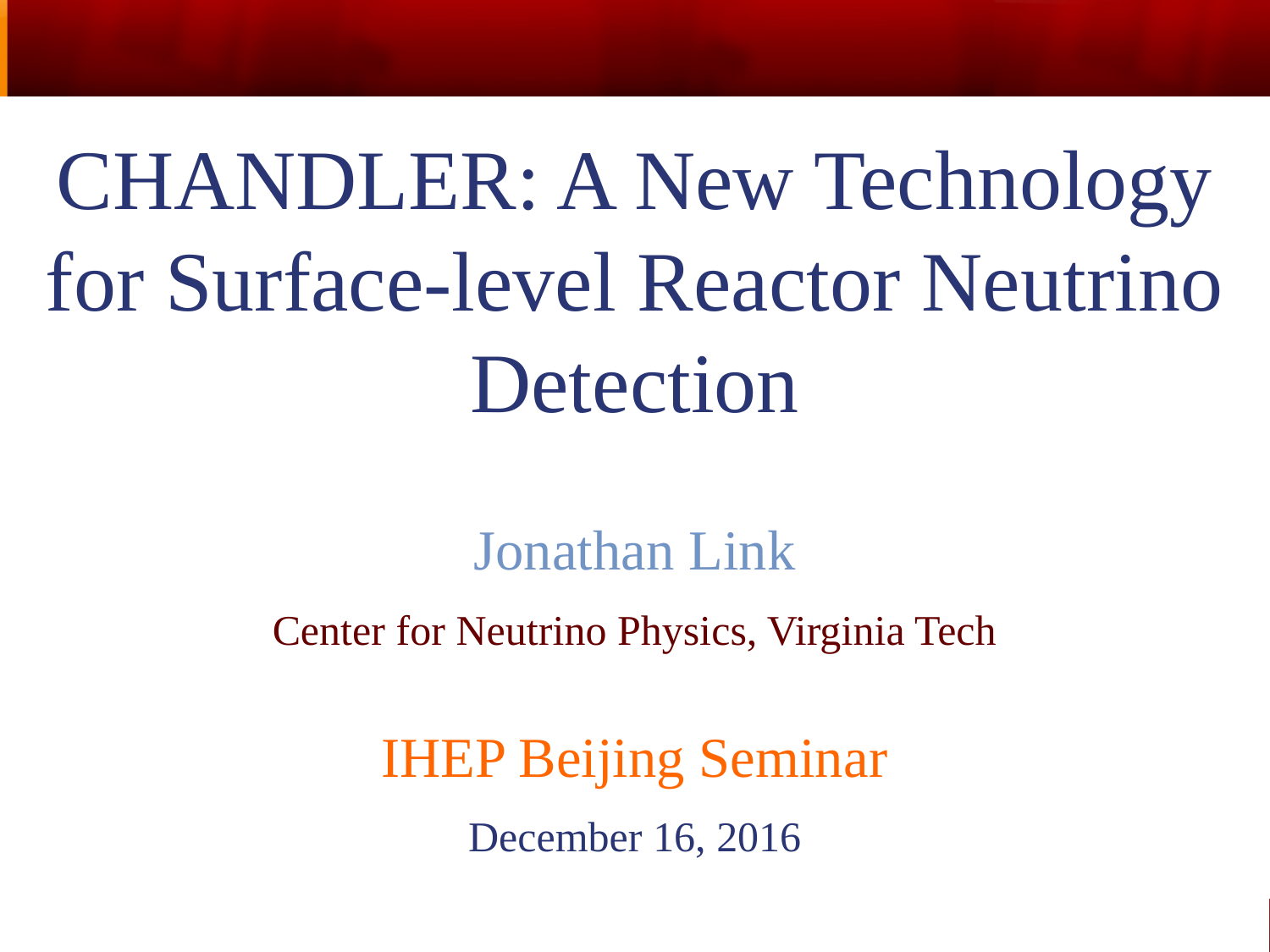

CHANDLER: A New Technology for Surface-level Reactor Neutrino Detection
Jonathan Link
Center for Neutrino Physics, Virginia Tech
IHEP Beijing Seminar
December 16, 2016